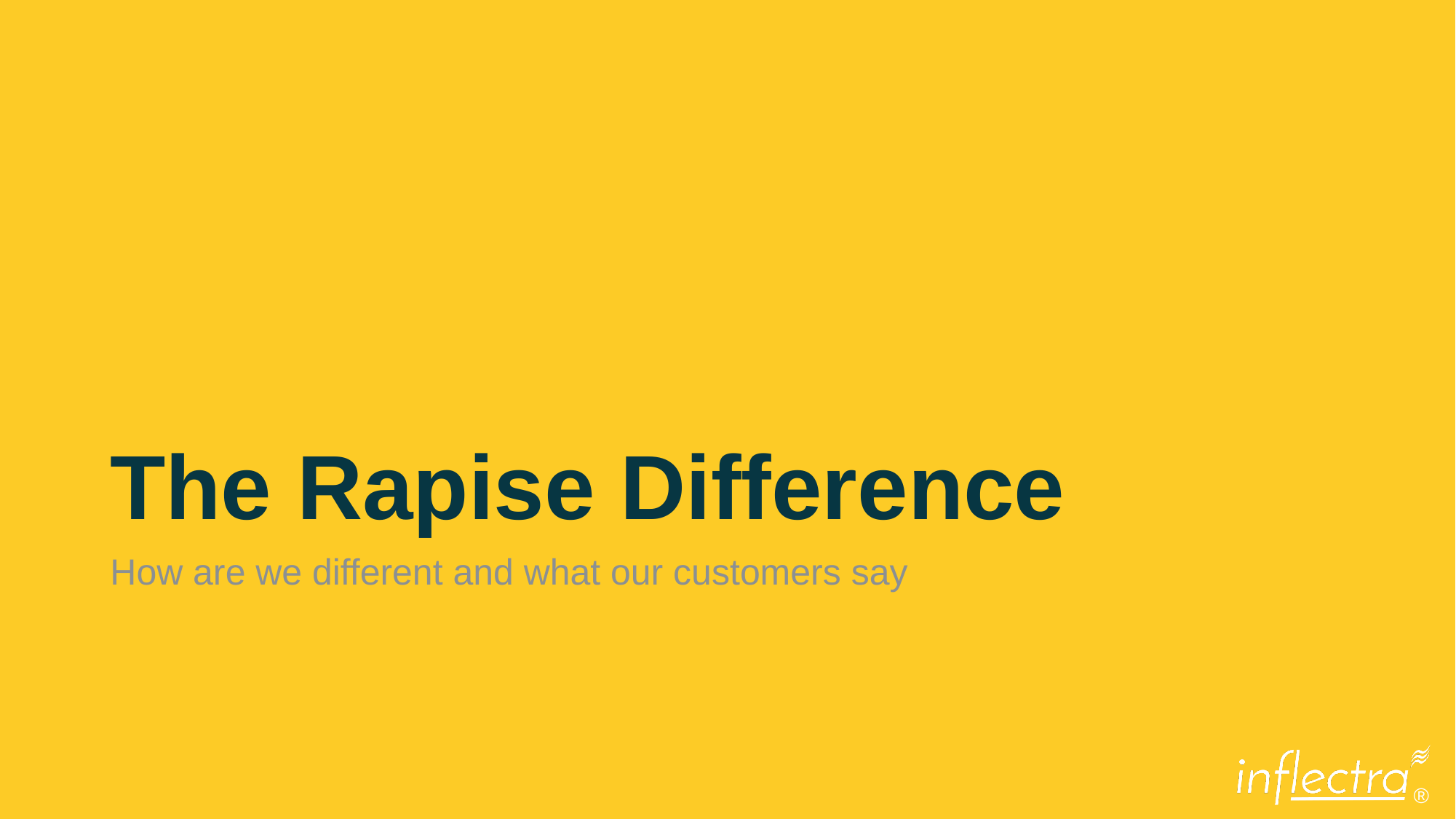

# The Rapise Difference
How are we different and what our customers say